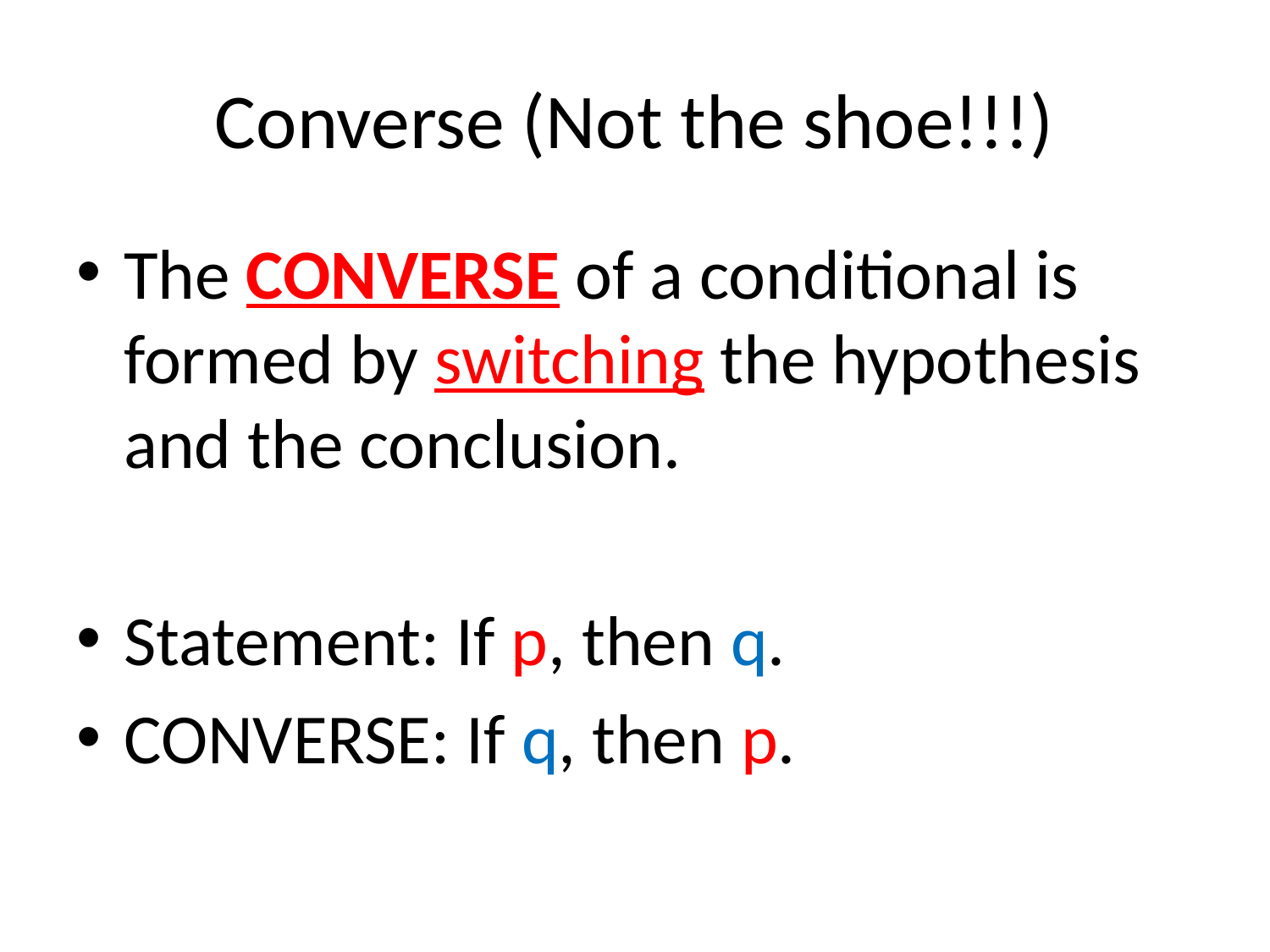

# Converse (Not the shoe!!!)
The CONVERSE of a conditional is formed by switching the hypothesis and the conclusion.

Statement: If p, then q.
CONVERSE: If q, then p.